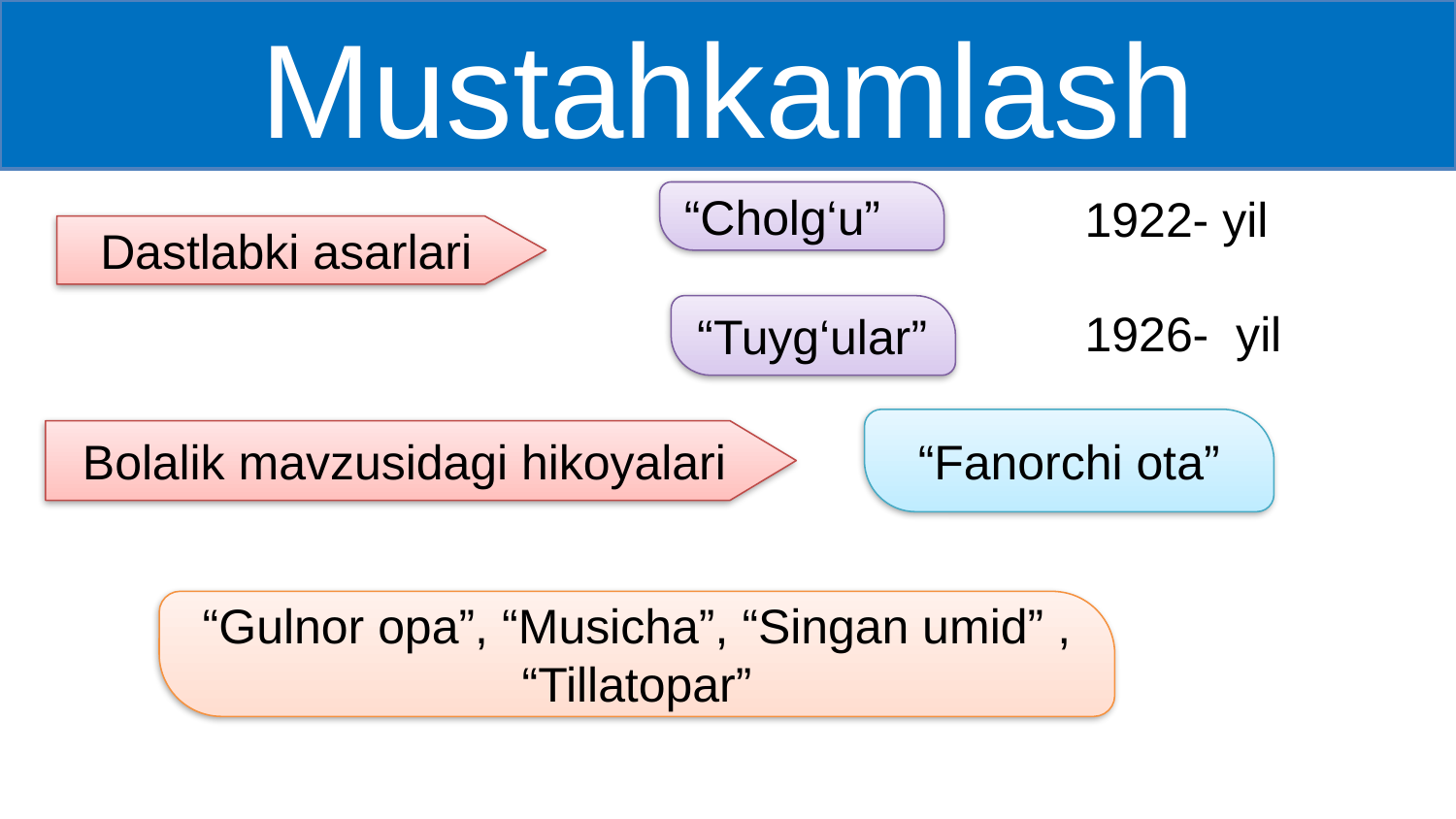

# Mustahkamlash
“Cholg‘u”
1922- yil
Dastlabki asarlari
“Tuyg‘ular”
1926-  yil
“Fanorchi ota”
Bolalik mavzusidagi hikoyalari
“Gulnor opa”, “Musicha”, “Singan umid” , “Tillatopar”